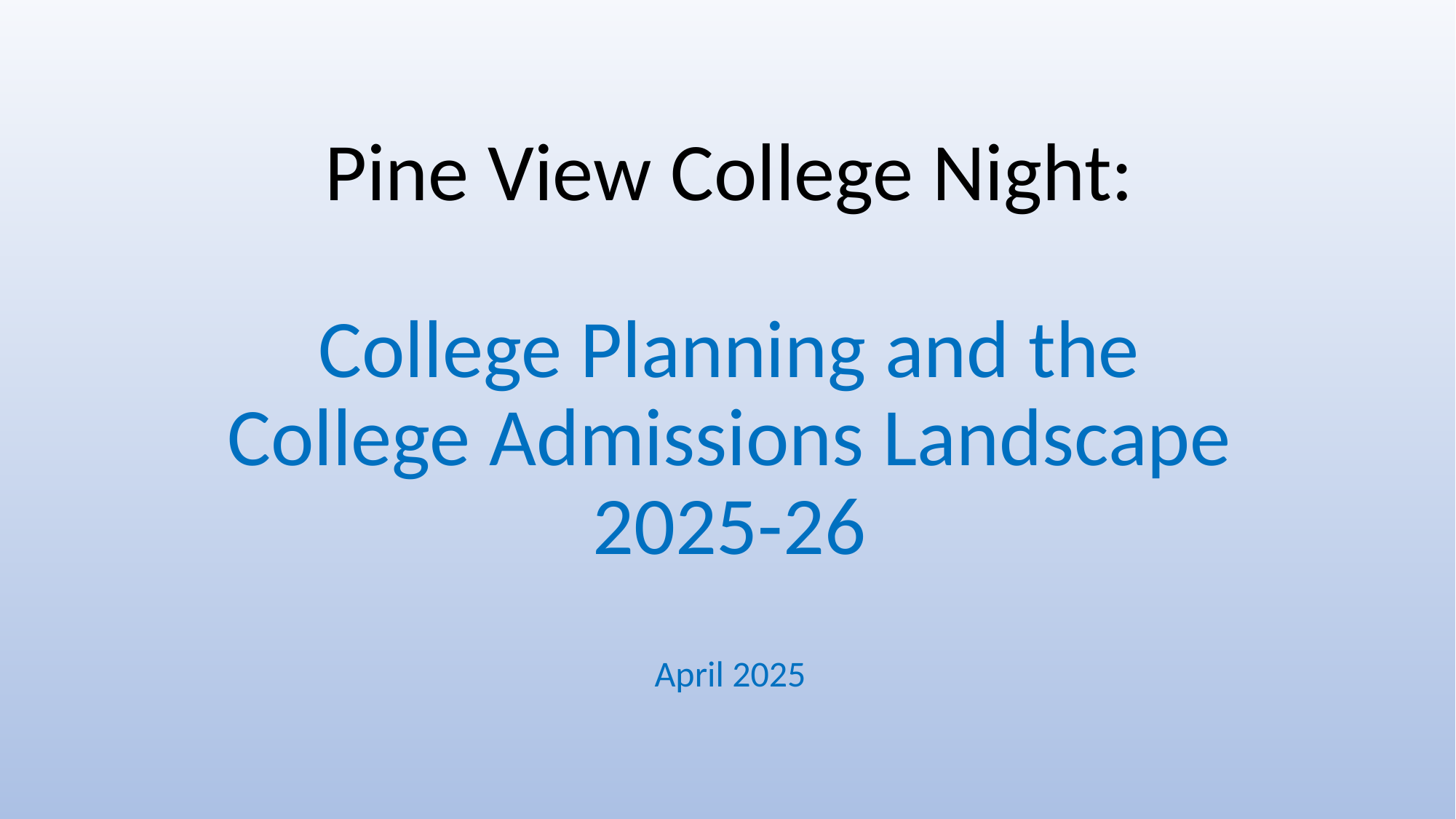

# Spring College Night: Pine View College Night: College Planning and the College Admissions Landscape 2025-26
April 2025